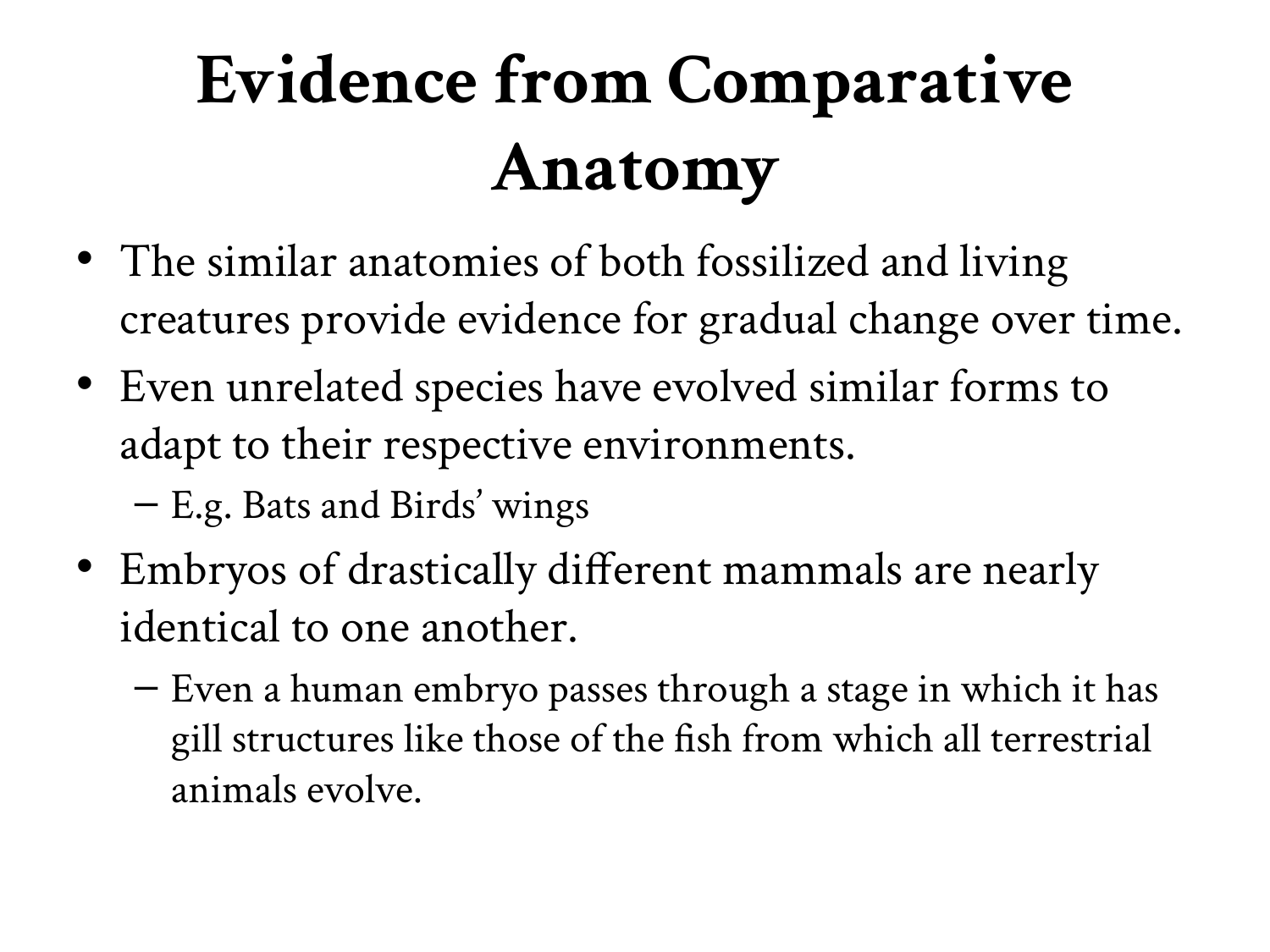

# Evidence from Comparative Anatomy
The similar anatomies of both fossilized and living creatures provide evidence for gradual change over time.
Even unrelated species have evolved similar forms to adapt to their respective environments.
E.g. Bats and Birds’ wings
Embryos of drastically different mammals are nearly identical to one another.
Even a human embryo passes through a stage in which it has gill structures like those of the fish from which all terrestrial animals evolve.